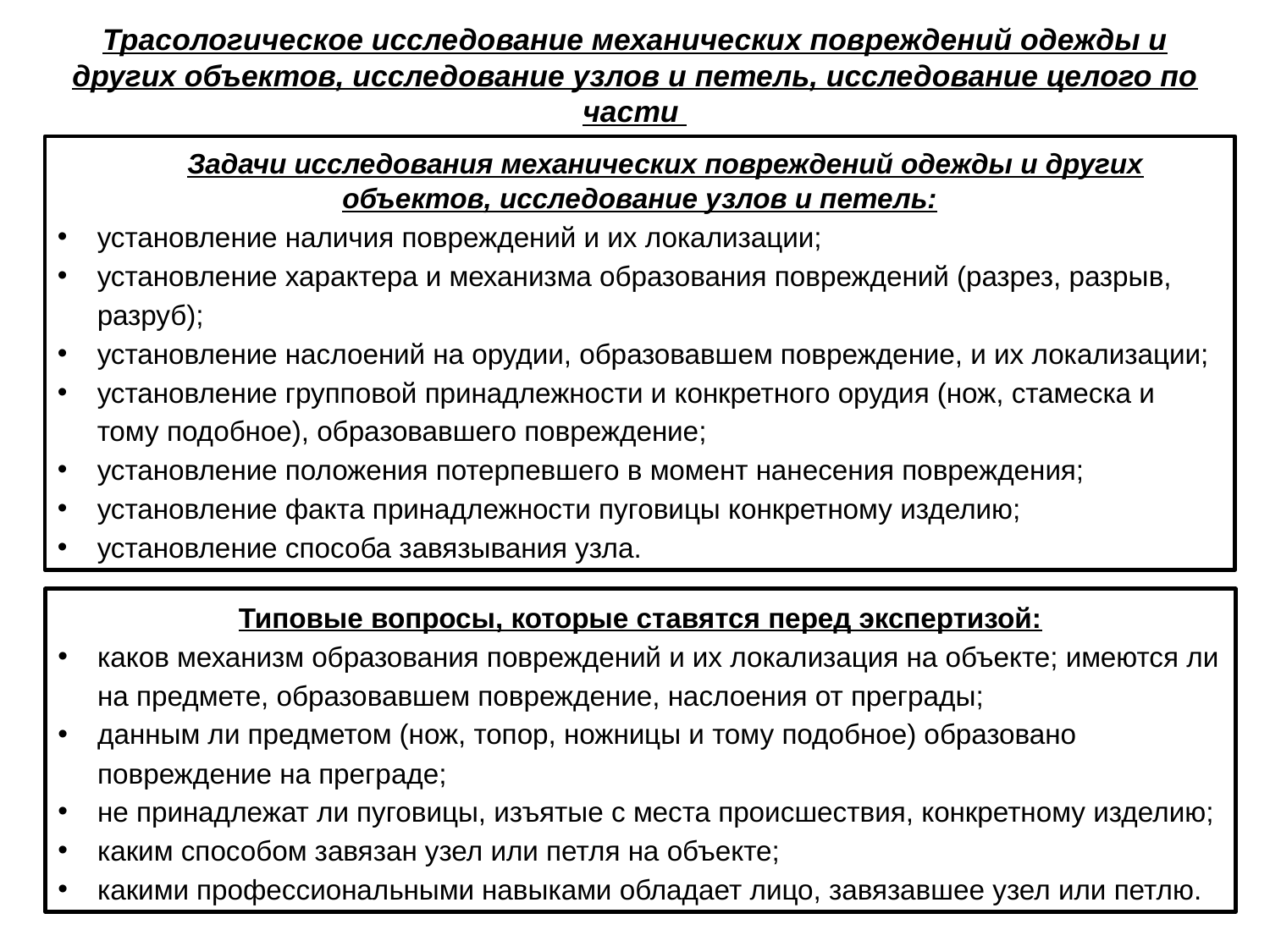

Трасологическое исследование механических повреждений одежды и других объектов, исследование узлов и петель, исследование целого по части
      Задачи исследования механических повреждений одежды и других объектов, исследование узлов и петель:
установление наличия повреждений и их локализации;
установление характера и механизма образования повреждений (разрез, разрыв, разруб);
установление наслоений на орудии, образовавшем повреждение, и их локализации;
установление групповой принадлежности и конкретного орудия (нож, стамеска и тому подобное), образовавшего повреждение;
установление положения потерпевшего в момент нанесения повреждения;
установление факта принадлежности пуговицы конкретному изделию;
установление способа завязывания узла.
Типовые вопросы, которые ставятся перед экспертизой:
каков механизм образования повреждений и их локализация на объекте; имеются ли на предмете, образовавшем повреждение, наслоения от преграды;
данным ли предметом (нож, топор, ножницы и тому подобное) образовано повреждение на преграде;
не принадлежат ли пуговицы, изъятые с места происшествия, конкретному изделию;
каким способом завязан узел или петля на объекте;
какими профессиональными навыками обладает лицо, завязавшее узел или петлю.